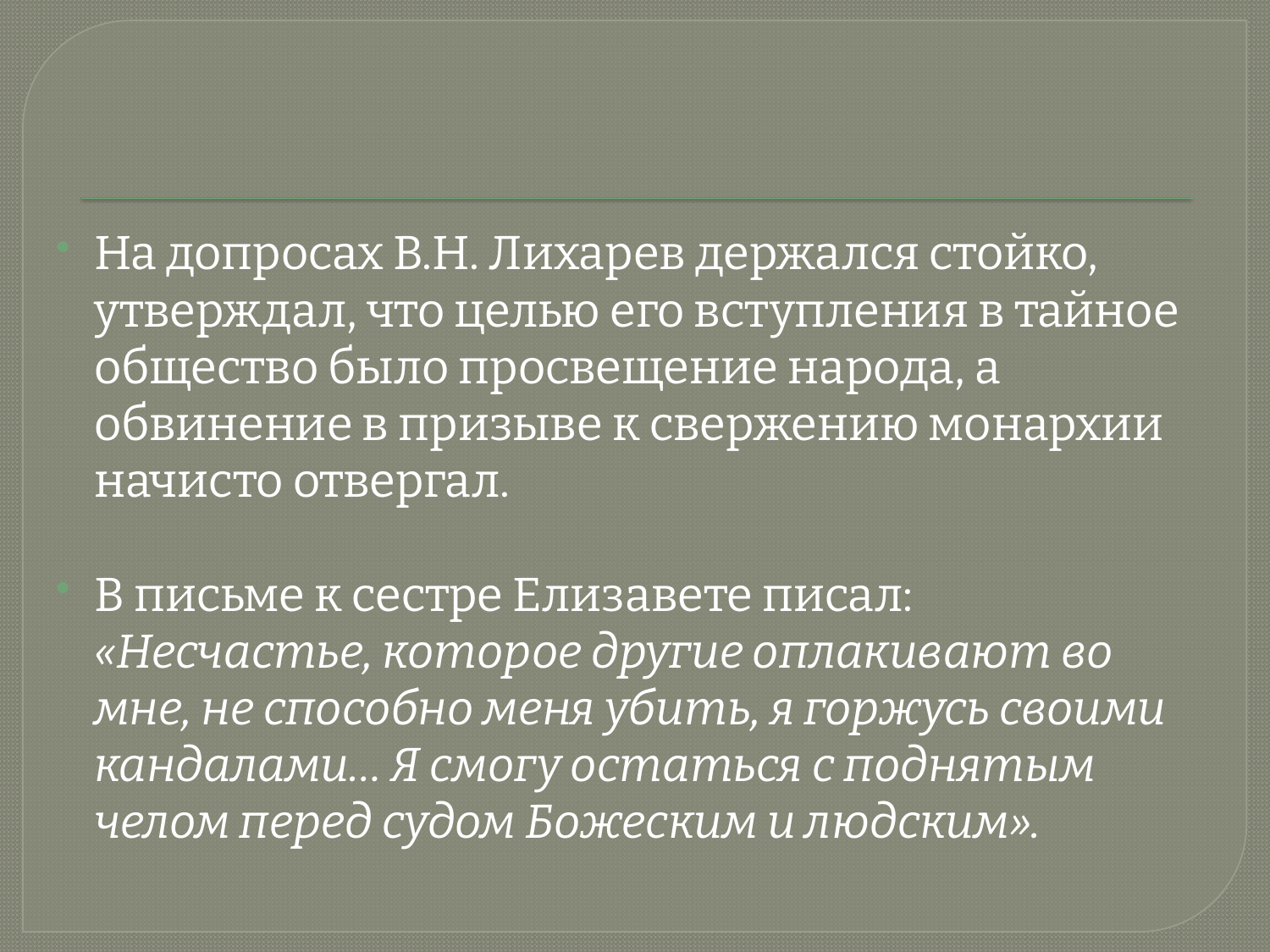

На допросах В.Н. Лихарев держался стойко, утверждал, что целью его вступления в тайное общество было просвещение народа, а обвинение в призыве к свержению монархии начисто отвергал.

В письме к сестре Елизавете писал: «Несчастье, которое другие оплакивают во мне, не способно меня убить, я горжусь своими кандалами… Я смогу остаться с поднятым челом перед судом Божеским и людским».